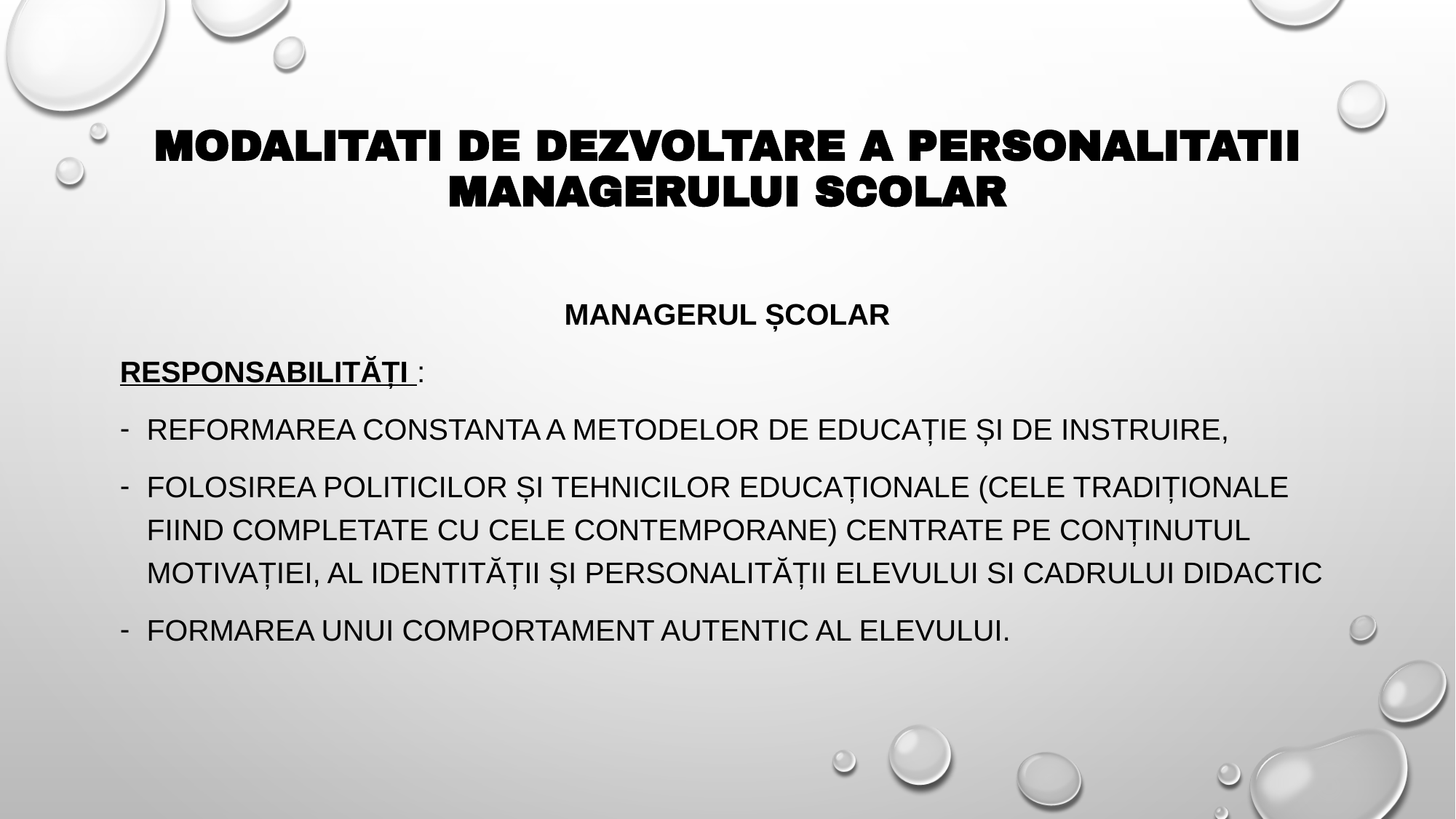

# MODALITATI DE DEZVOLTARE A PERSONALITATII MANAGERULUI SCOLAR
Managerul Școlar
Responsabilități :
REFORMArea constanta a METODELor DE EDUCAȚIE ȘI de INSTRUIRE,
Folosirea Politicilor Și Tehnicilor Educaționale (Cele Tradiționale Fiind Completate Cu Cele Contemporane) Centrate Pe Conținutul Motivației, Al Identității Și Personalității elevului si cadrului didactic
Formarea Unui Comportament Autentic Al Elevului.